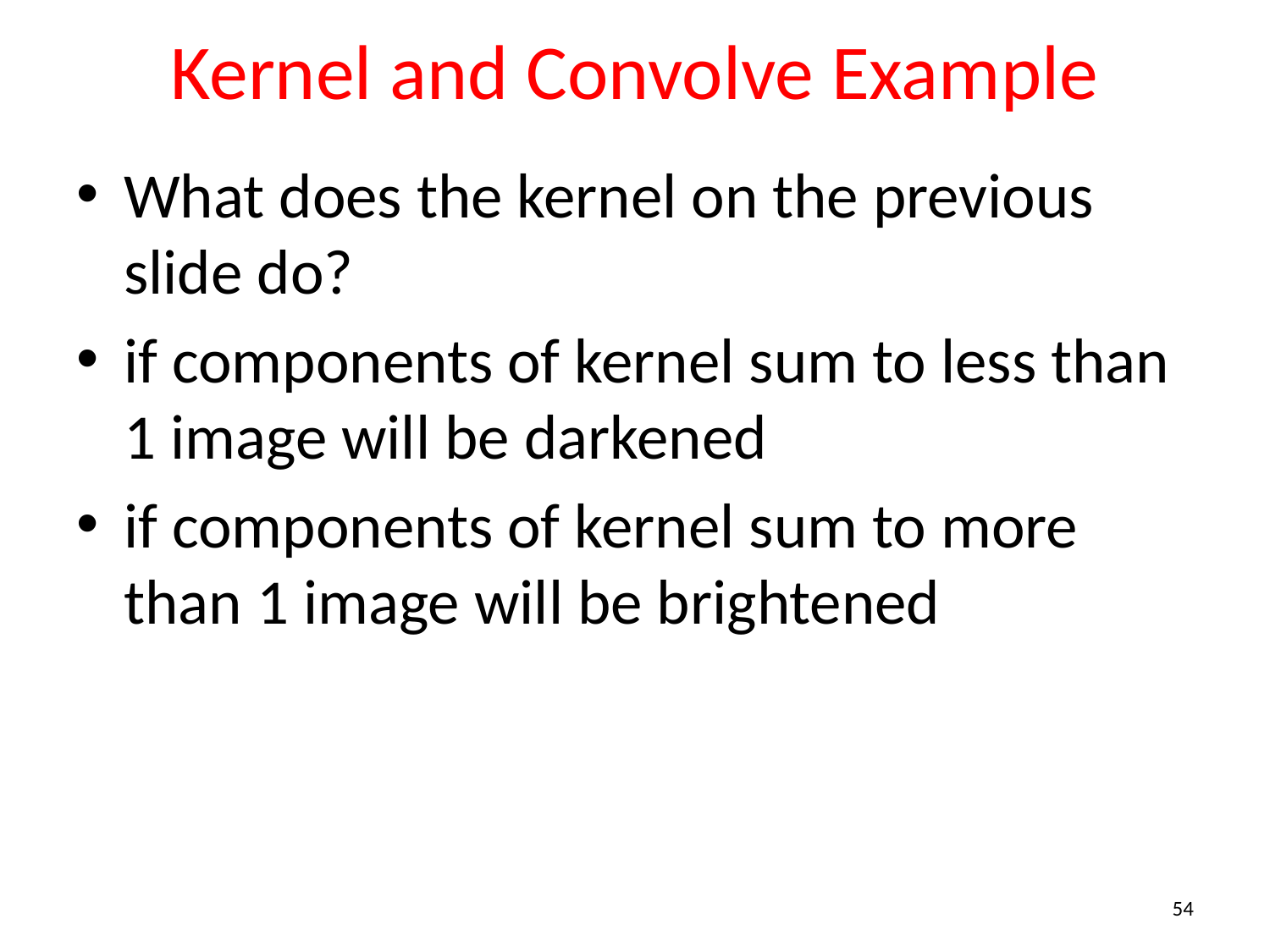

# Kernel and Convolve Example
What does the kernel on the previous slide do?
if components of kernel sum to less than 1 image will be darkened
if components of kernel sum to more than 1 image will be brightened

54